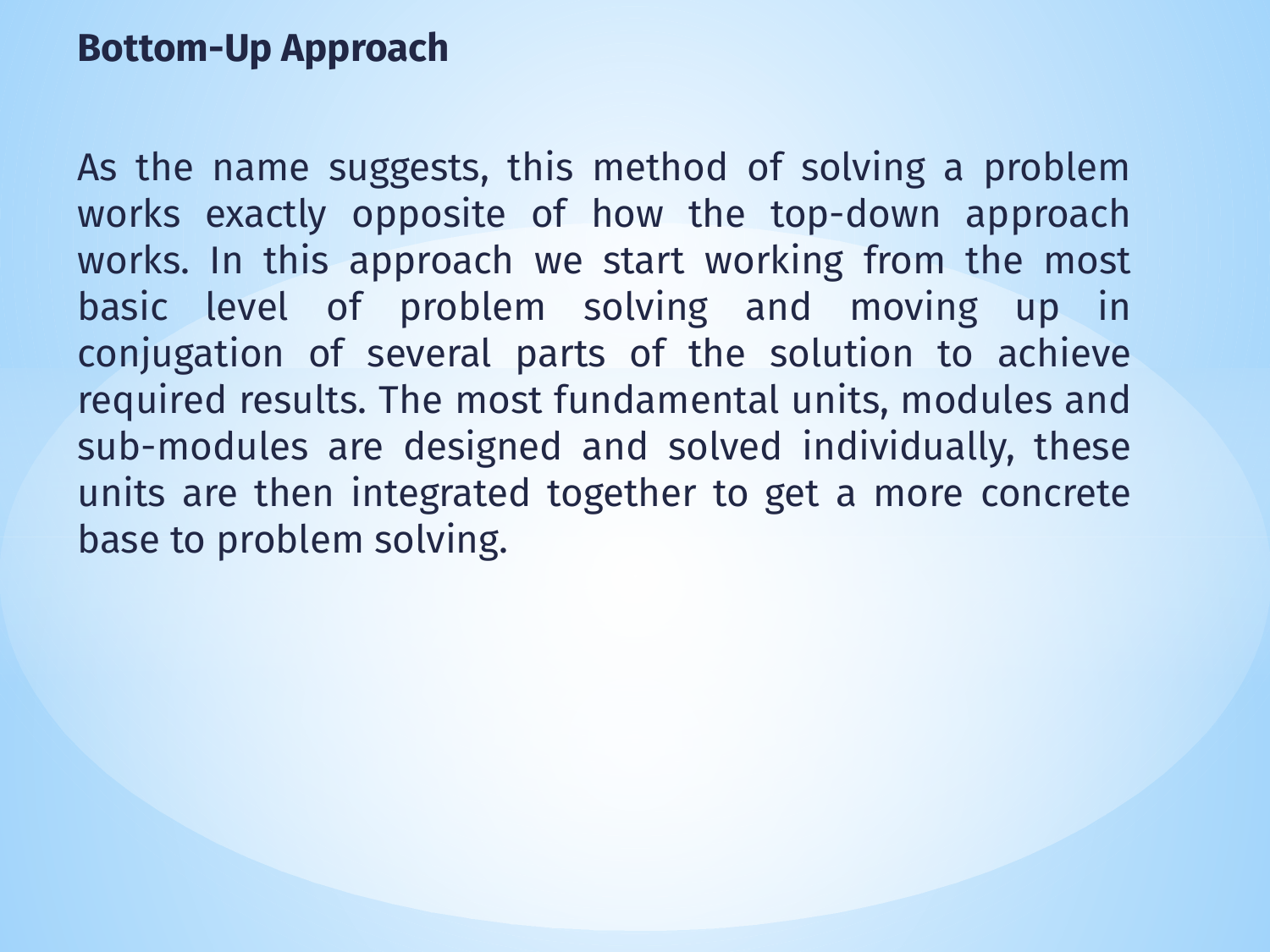

Bottom-Up Approach

As the name suggests, this method of solving a problem works exactly opposite of how the top-down approach works. In this approach we start working from the most basic level of problem solving and moving up in conjugation of several parts of the solution to achieve required results. The most fundamental units, modules and sub-modules are designed and solved individually, these units are then integrated together to get a more concrete base to problem solving.